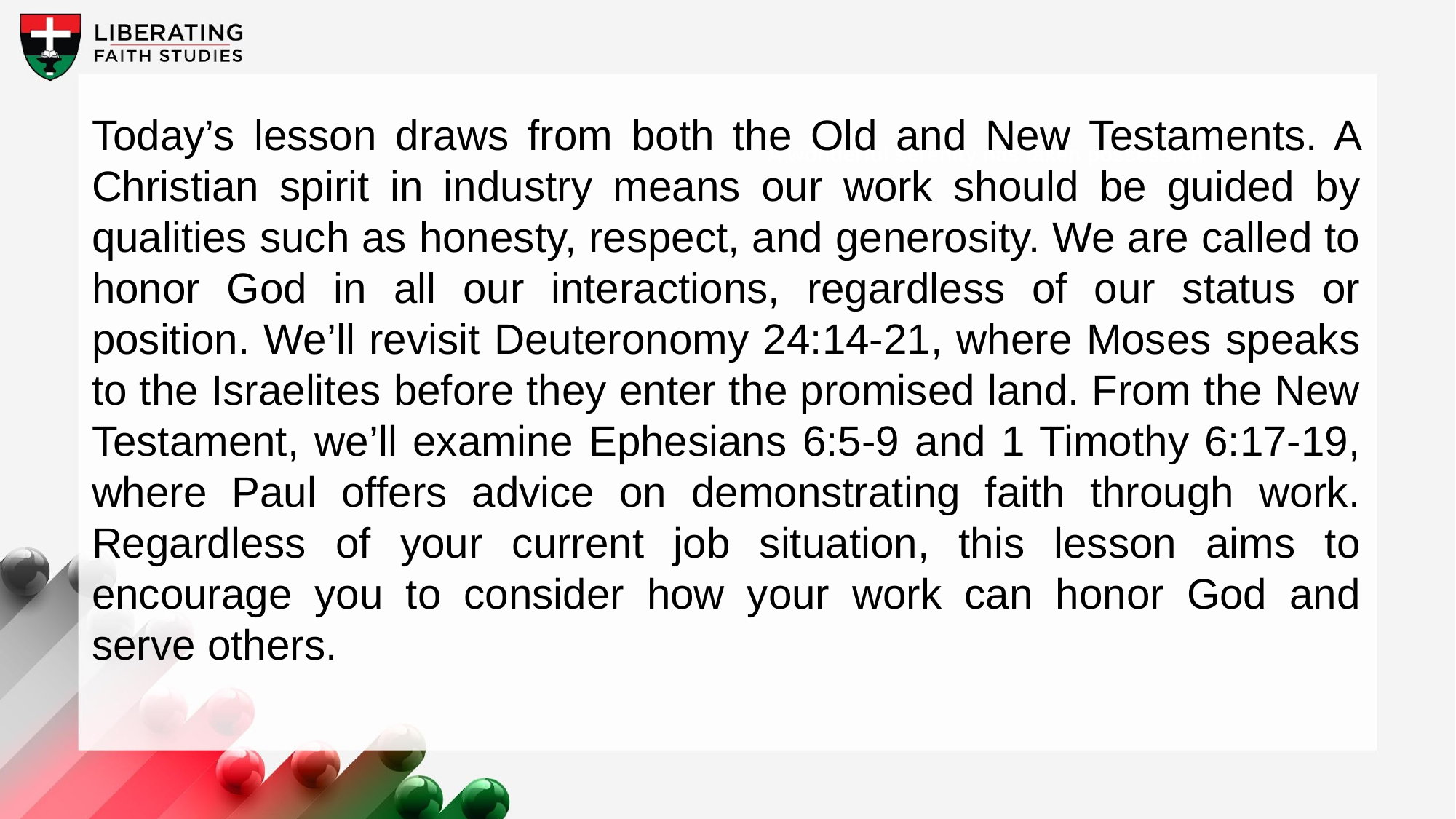

Today’s lesson draws from both the Old and New Testaments. A Christian spirit in industry means our work should be guided by qualities such as honesty, respect, and generosity. We are called to honor God in all our interactions, regardless of our status or position. We’ll revisit Deuteronomy 24:14-21, where Moses speaks to the Israelites before they enter the promised land. From the New Testament, we’ll examine Ephesians 6:5-9 and 1 Timothy 6:17-19, where Paul offers advice on demonstrating faith through work. Regardless of your current job situation, this lesson aims to encourage you to consider how your work can honor God and serve others.
A wonderful serenity has taken possession